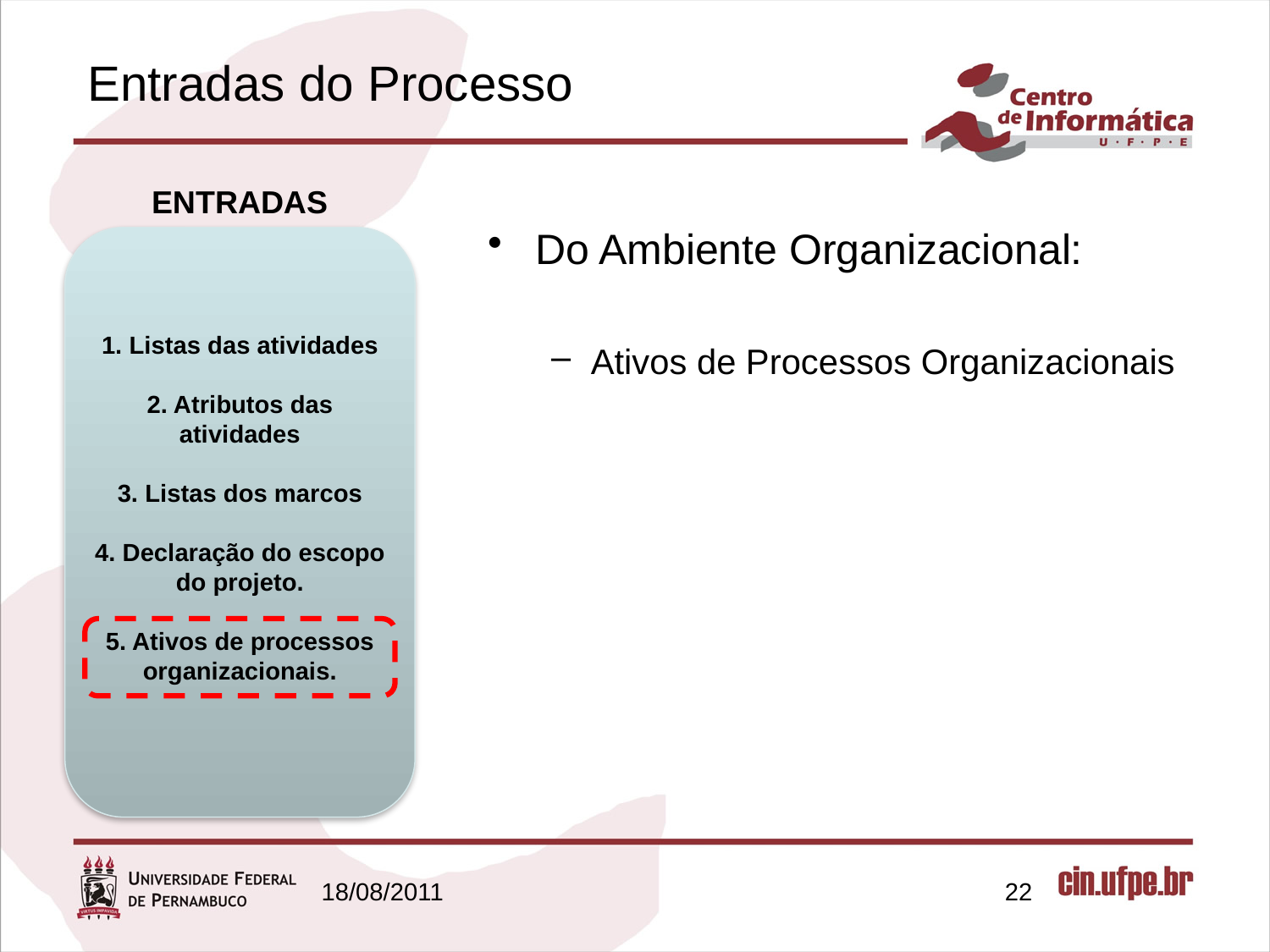

# Entradas do Processo
ENTRADAS
Do Ambiente Organizacional:

Ativos de Processos Organizacionais
1. Listas das atividades

2. Atributos das atividades

3. Listas dos marcos

4. Declaração do escopo do projeto.

5. Ativos de processos organizacionais.

18/08/2011
22